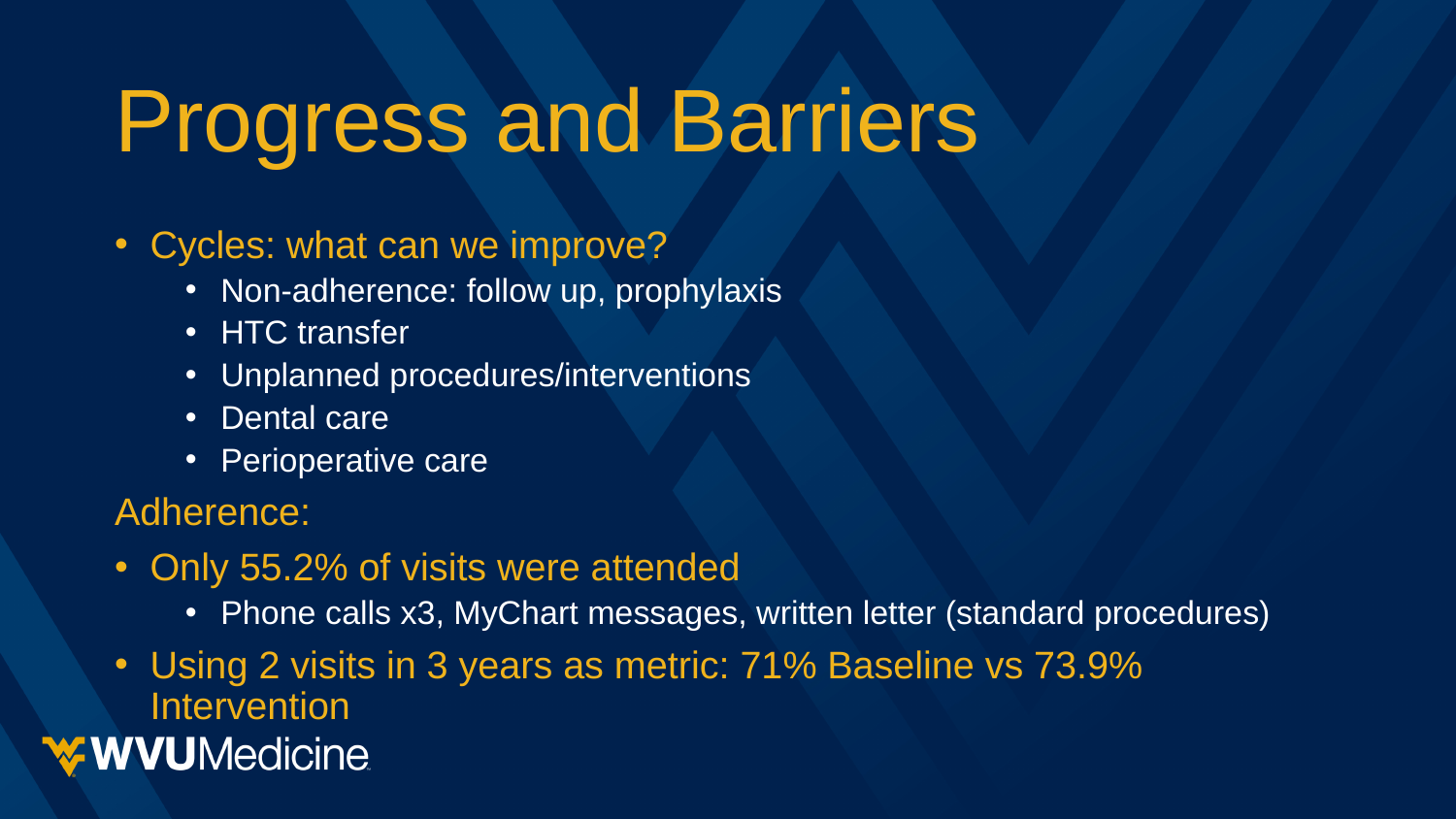

# Progress and Barriers
Cycles: what can we improve?
Non-adherence: follow up, prophylaxis
HTC transfer
Unplanned procedures/interventions
Dental care
Perioperative care
Adherence:
Only 55.2% of visits were attended
Phone calls x3, MyChart messages, written letter (standard procedures)
Using 2 visits in 3 years as metric: 71% Baseline vs 73.9% Intervention